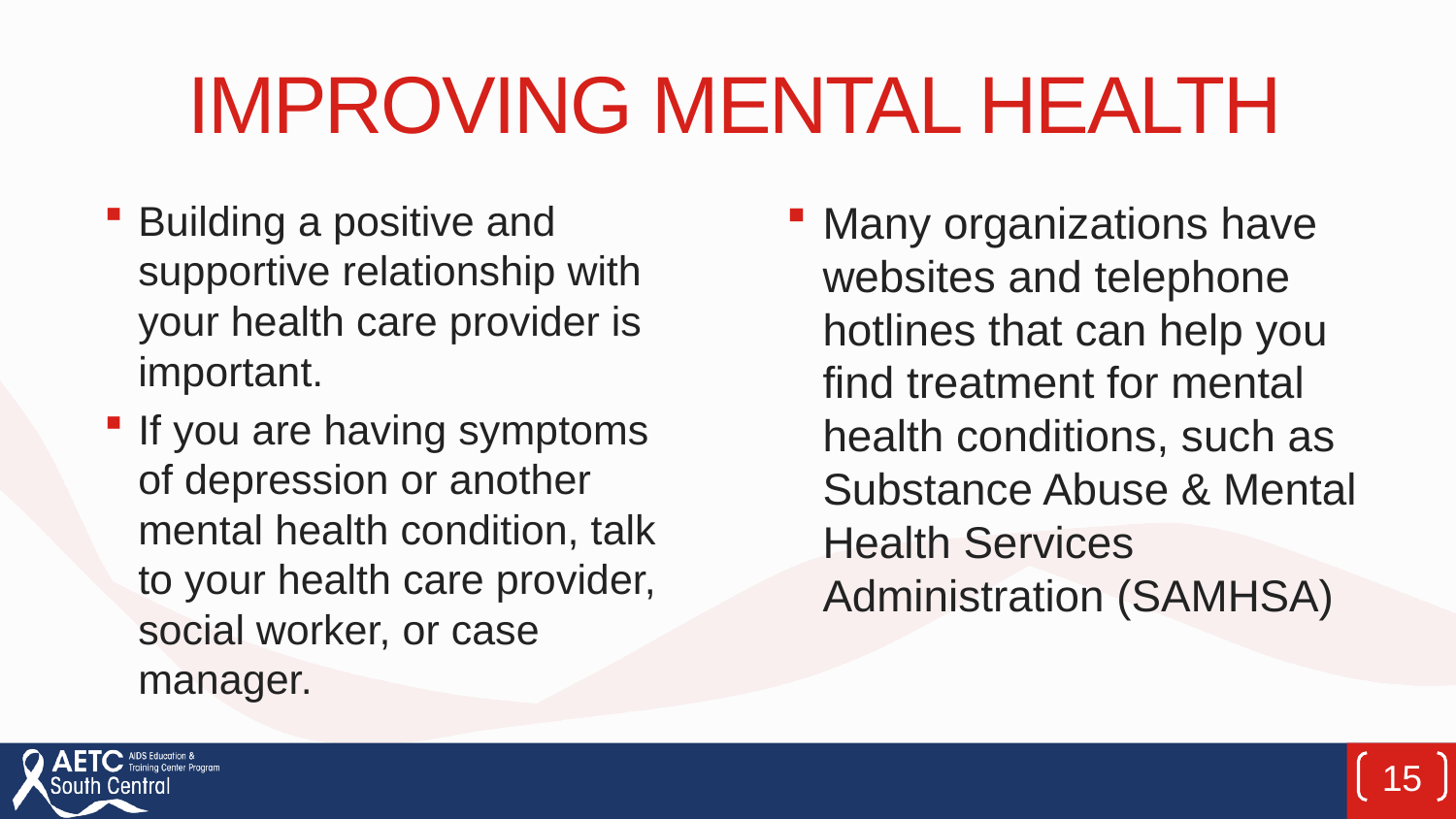

# IMPROVING MENTAL HEALTH
Building a positive and supportive relationship with your health care provider is important.
If you are having symptoms of depression or another mental health condition, talk to your health care provider, social worker, or case manager.
Many organizations have websites and telephone hotlines that can help you find treatment for mental health conditions, such as Substance Abuse & Mental Health Services Administration (SAMHSA)
15